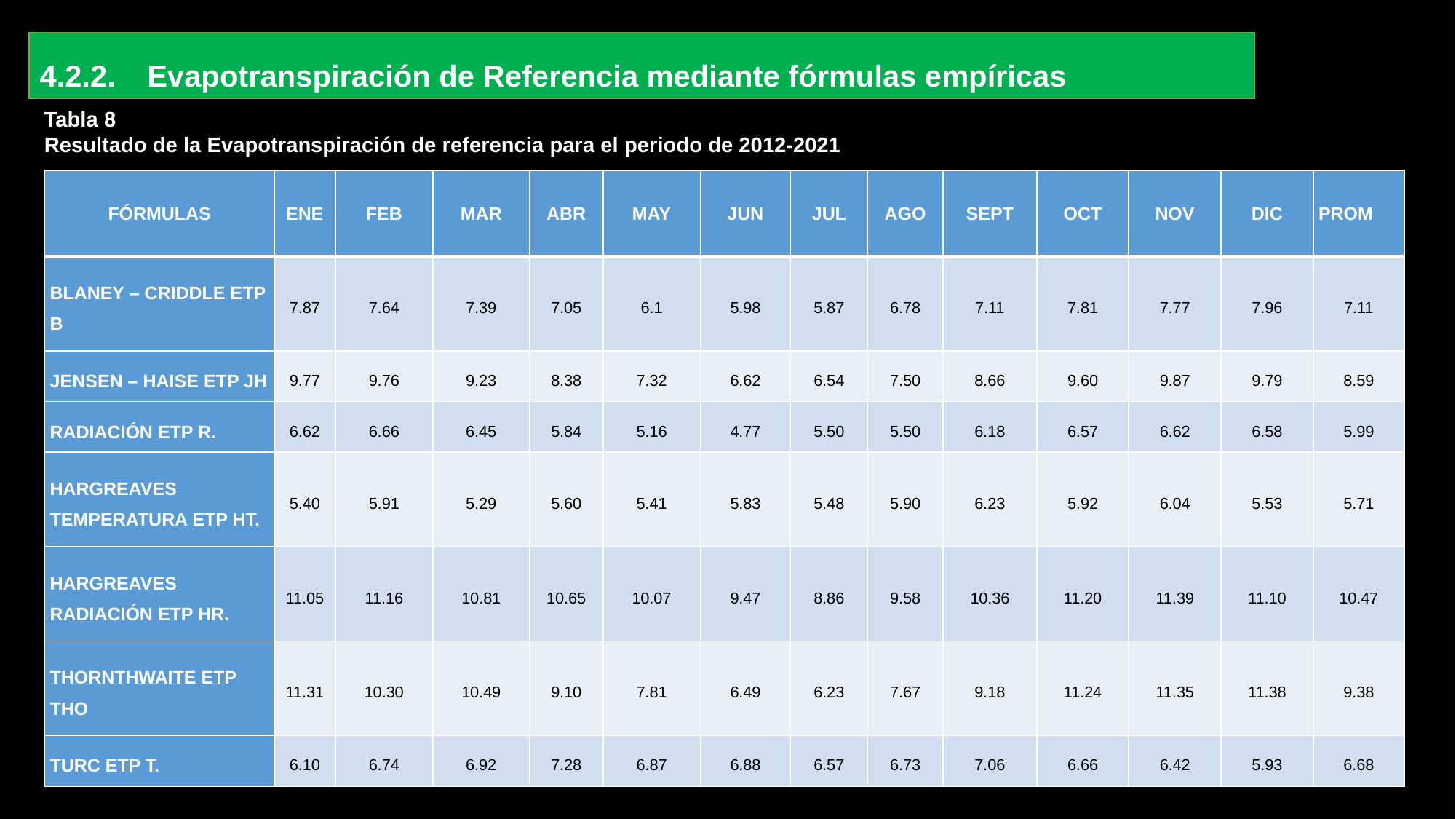

4.2.2.	Evapotranspiración de Referencia mediante fórmulas empíricas
Tabla 8
Resultado de la Evapotranspiración de referencia para el periodo de 2012-2021
| FÓRMULAS | ENE | FEB | MAR | ABR | MAY | JUN | JUL | AGO | SEPT | OCT | NOV | DIC | PROM |
| --- | --- | --- | --- | --- | --- | --- | --- | --- | --- | --- | --- | --- | --- |
| BLANEY – CRIDDLE ETP B | 7.87 | 7.64 | 7.39 | 7.05 | 6.1 | 5.98 | 5.87 | 6.78 | 7.11 | 7.81 | 7.77 | 7.96 | 7.11 |
| JENSEN – HAISE ETP JH | 9.77 | 9.76 | 9.23 | 8.38 | 7.32 | 6.62 | 6.54 | 7.50 | 8.66 | 9.60 | 9.87 | 9.79 | 8.59 |
| RADIACIÓN ETP R. | 6.62 | 6.66 | 6.45 | 5.84 | 5.16 | 4.77 | 5.50 | 5.50 | 6.18 | 6.57 | 6.62 | 6.58 | 5.99 |
| HARGREAVES TEMPERATURA ETP HT. | 5.40 | 5.91 | 5.29 | 5.60 | 5.41 | 5.83 | 5.48 | 5.90 | 6.23 | 5.92 | 6.04 | 5.53 | 5.71 |
| HARGREAVES RADIACIÓN ETP HR. | 11.05 | 11.16 | 10.81 | 10.65 | 10.07 | 9.47 | 8.86 | 9.58 | 10.36 | 11.20 | 11.39 | 11.10 | 10.47 |
| THORNTHWAITE ETP THO | 11.31 | 10.30 | 10.49 | 9.10 | 7.81 | 6.49 | 6.23 | 7.67 | 9.18 | 11.24 | 11.35 | 11.38 | 9.38 |
| TURC ETP T. | 6.10 | 6.74 | 6.92 | 7.28 | 6.87 | 6.88 | 6.57 | 6.73 | 7.06 | 6.66 | 6.42 | 5.93 | 6.68 |